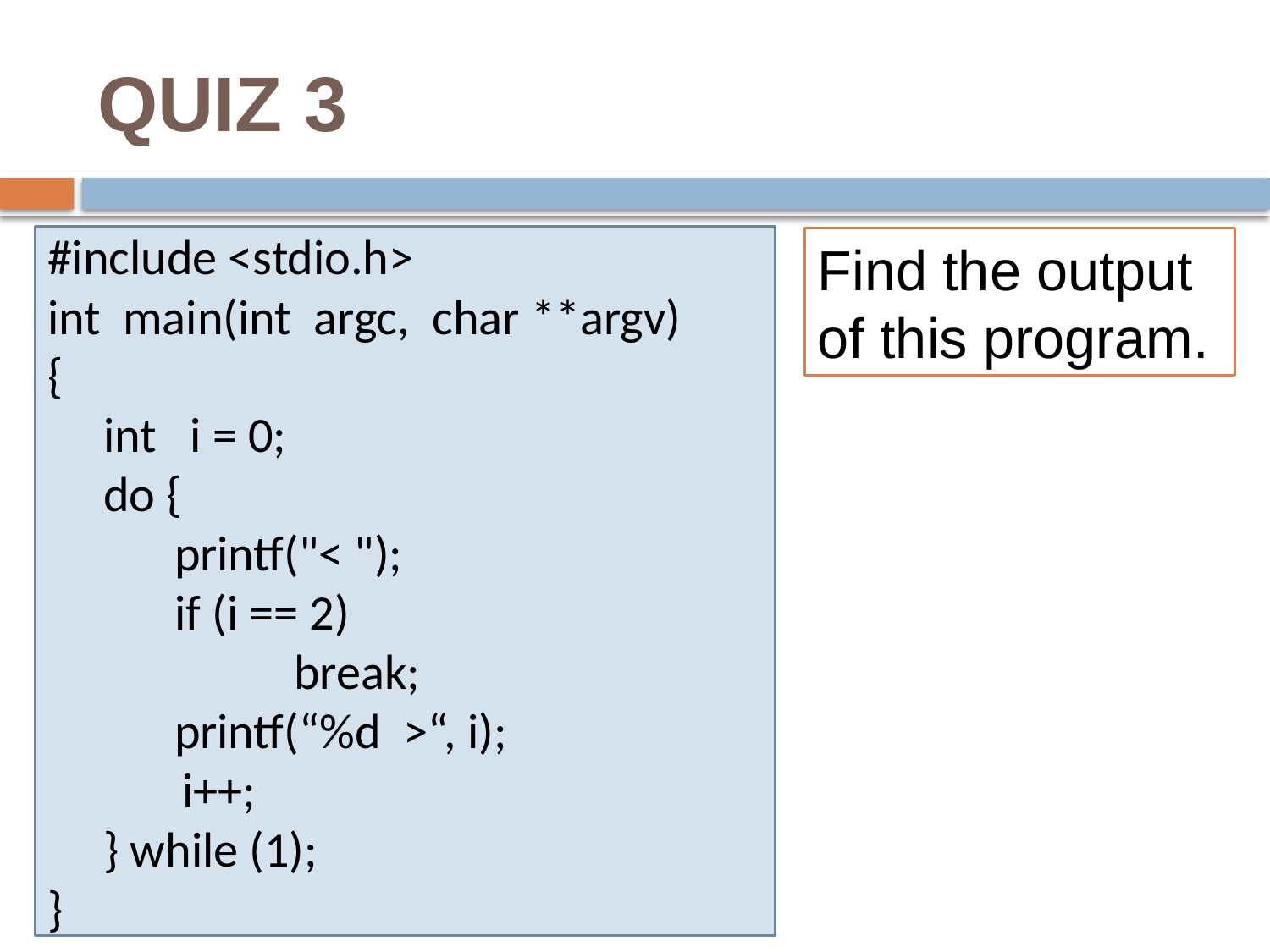

# QUIZ 3
#include <stdio.h>
int  main(int  argc,  char **argv)
{
     int   i = 0;
     do {
	printf("< ");
	if (i == 2)
                      break;
	printf(“%d  >“, i);
            i++;
     } while (1);
}
Find the output of this program.